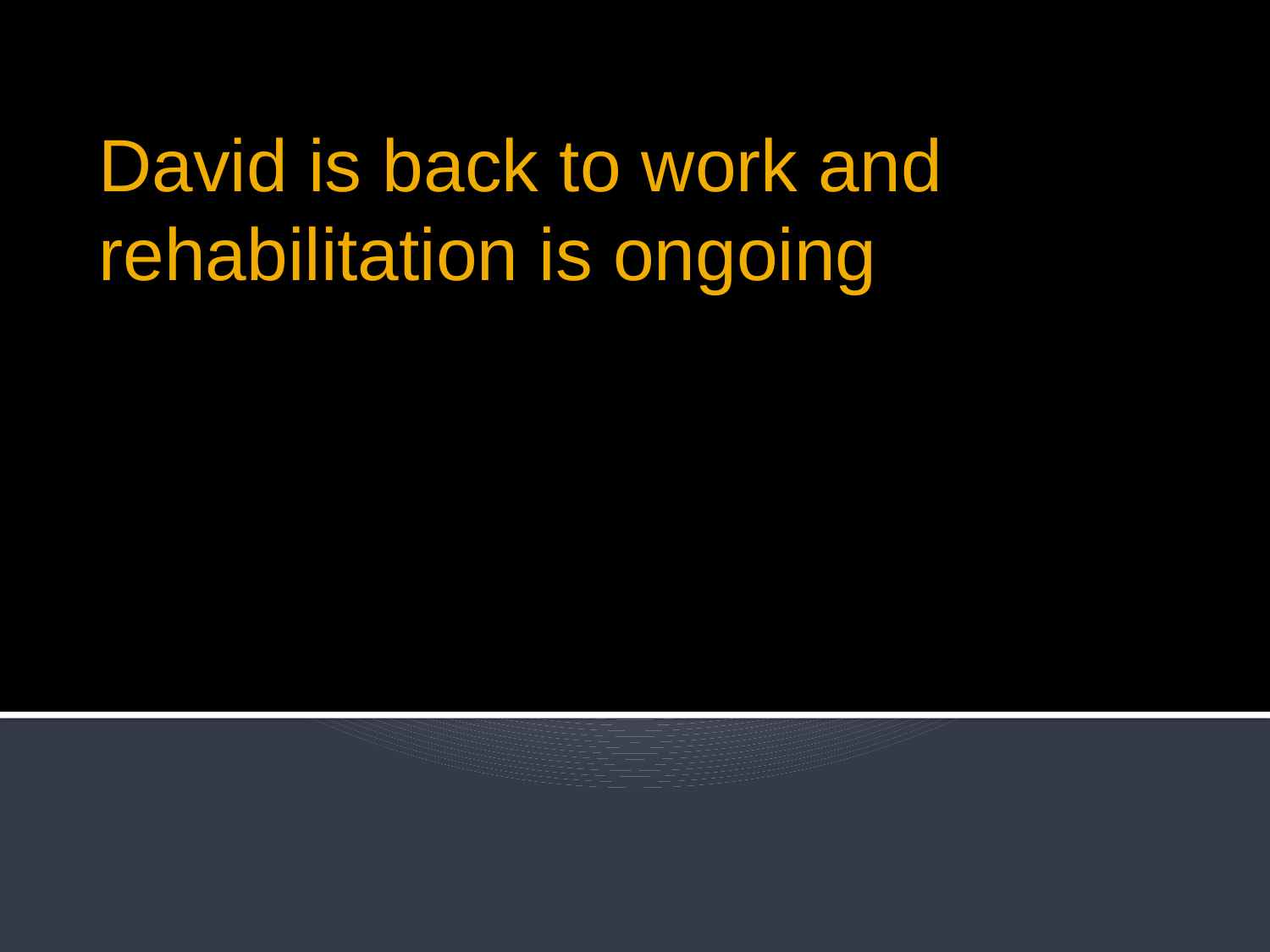

# David is back to work and rehabilitation is ongoing